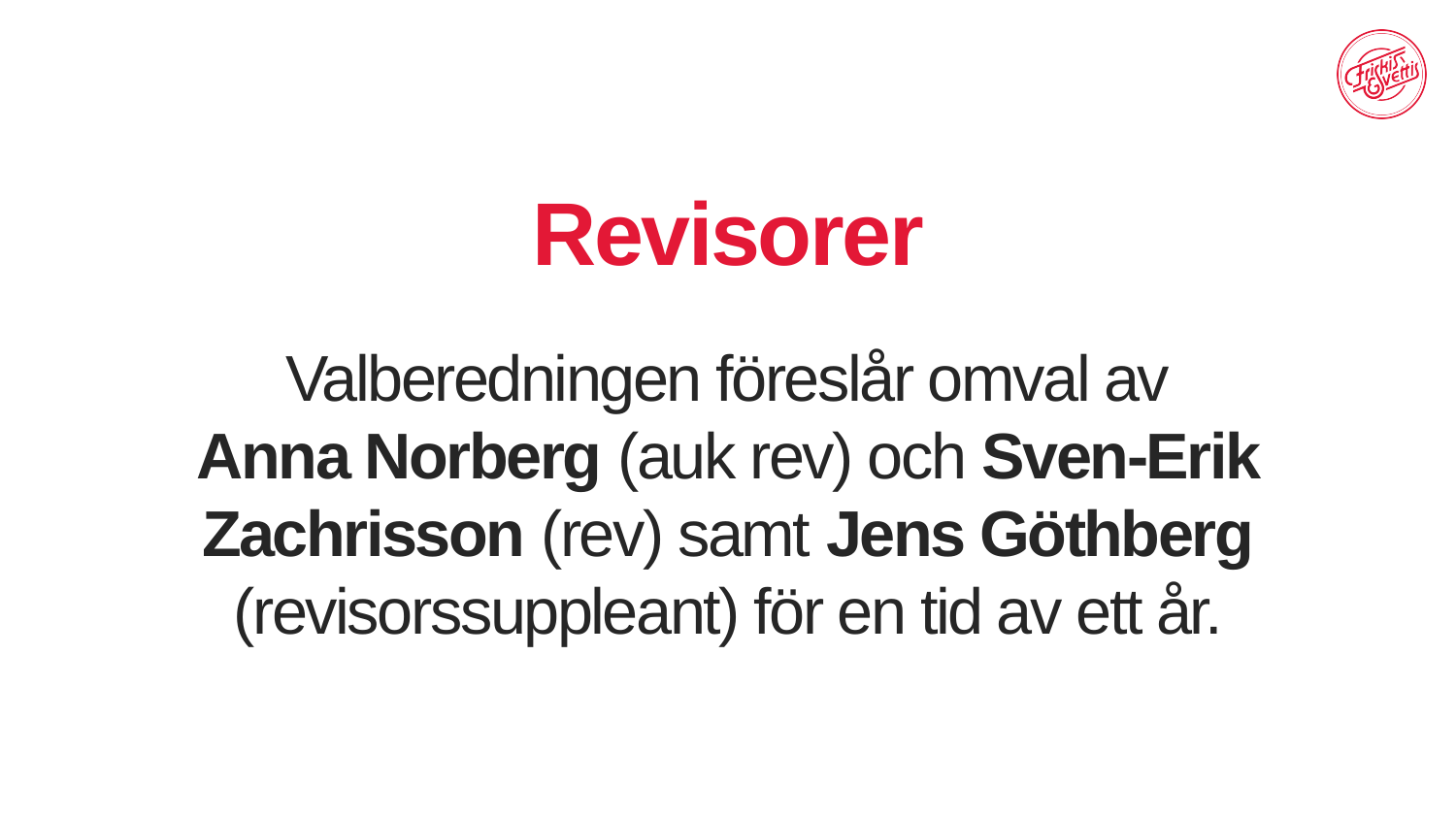

# Revisorer
Valberedningen föreslår omval av
Anna Norberg (auk rev) och Sven-Erik Zachrisson (rev) samt Jens Göthberg (revisorssuppleant) för en tid av ett år.